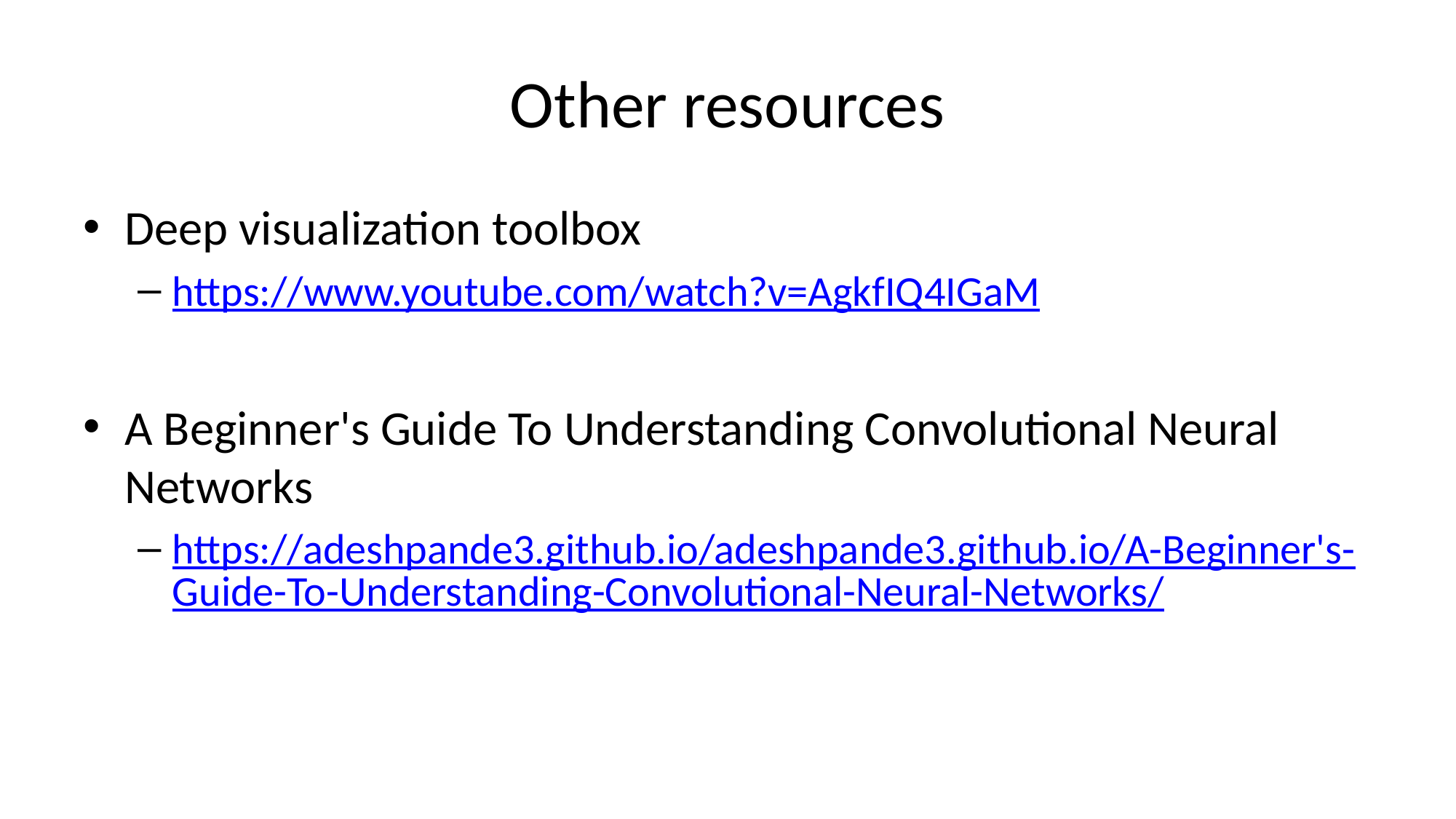

# Other resources
Deep visualization toolbox
https://www.youtube.com/watch?v=AgkfIQ4IGaM

A Beginner's Guide To Understanding Convolutional Neural Networks
https://adeshpande3.github.io/adeshpande3.github.io/A-Beginner's-Guide-To-Understanding-Convolutional-Neural-Networks/